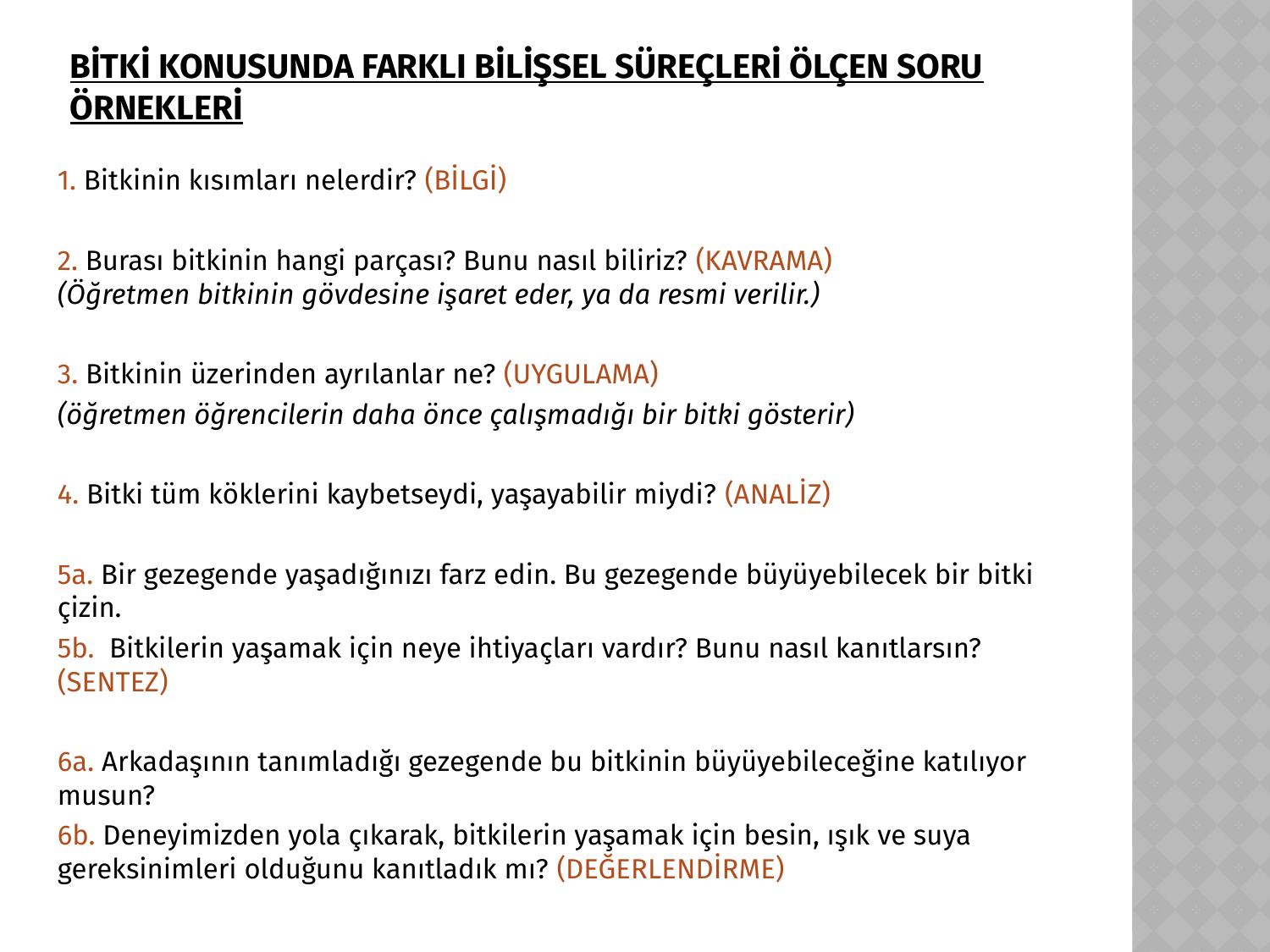

# Bİtkİ konusunda farklı BİLİŞSEL süreçlerİ ölÇen soru örneklerİ
1. Bitkinin kısımları nelerdir? (BİLGİ)

2. Burası bitkinin hangi parçası? Bunu nasıl biliriz? (KAVRAMA)
(Öğretmen bitkinin gövdesine işaret eder, ya da resmi verilir.)

3. Bitkinin üzerinden ayrılanlar ne? (UYGULAMA)
(öğretmen öğrencilerin daha önce çalışmadığı bir bitki gösterir)

4. Bitki tüm köklerini kaybetseydi, yaşayabilir miydi? (ANALİZ)

5a. Bir gezegende yaşadığınızı farz edin. Bu gezegende büyüyebilecek bir bitki çizin.
5b.  Bitkilerin yaşamak için neye ihtiyaçları vardır? Bunu nasıl kanıtlarsın? (SENTEZ)

6a. Arkadaşının tanımladığı gezegende bu bitkinin büyüyebileceğine katılıyor musun?
6b. Deneyimizden yola çıkarak, bitkilerin yaşamak için besin, ışık ve suya gereksinimleri olduğunu kanıtladık mı? (DEĞERLENDİRME)